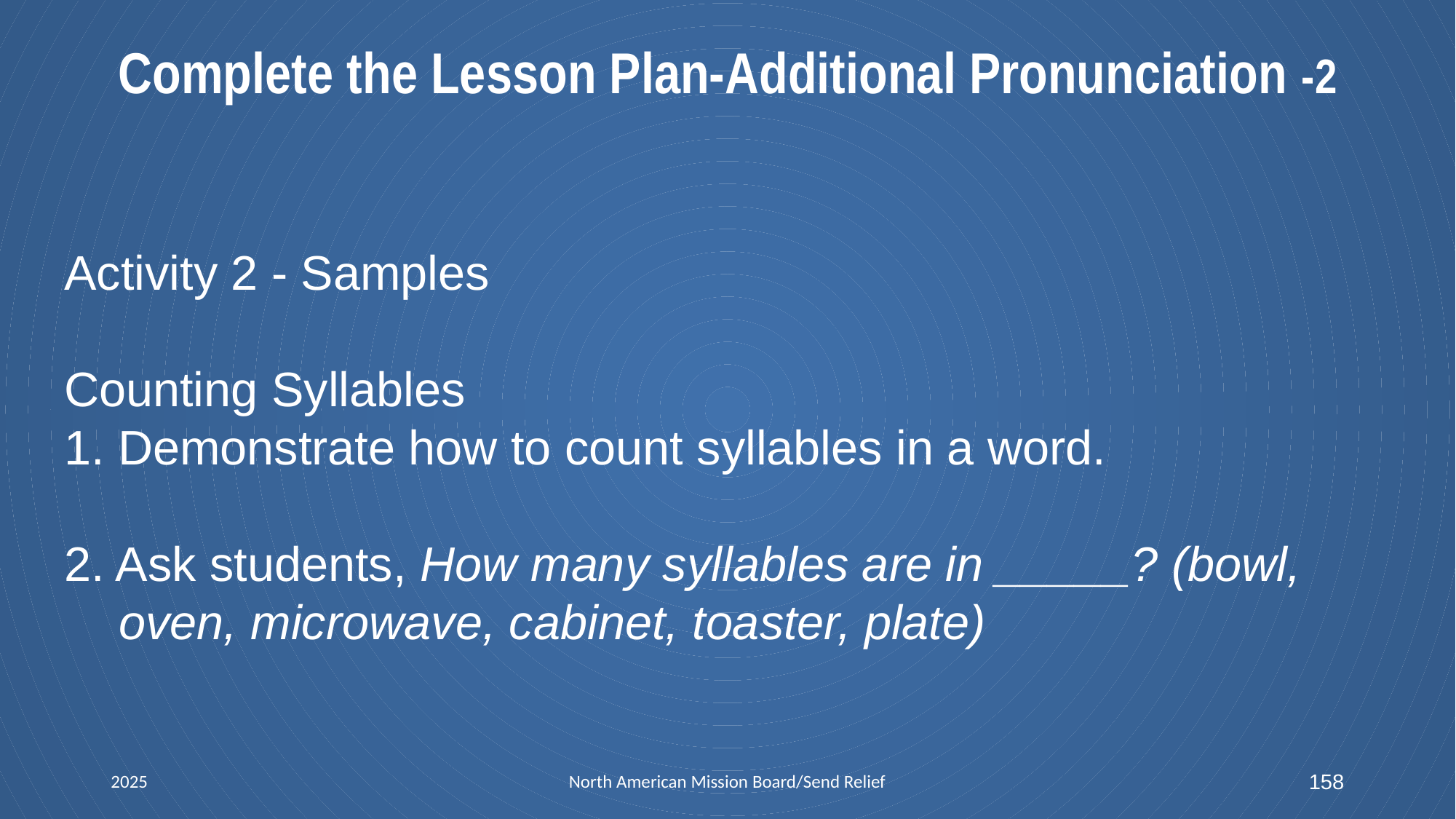

Complete the Lesson Plan-Additional Pronunciation -2
Activity 2 - Samples

Counting Syllables
1. Demonstrate how to count syllables in a word.

2. Ask students, How many syllables are in _____? (bowl, oven, microwave, cabinet, toaster, plate)
2025
North American Mission Board/Send Relief
 158